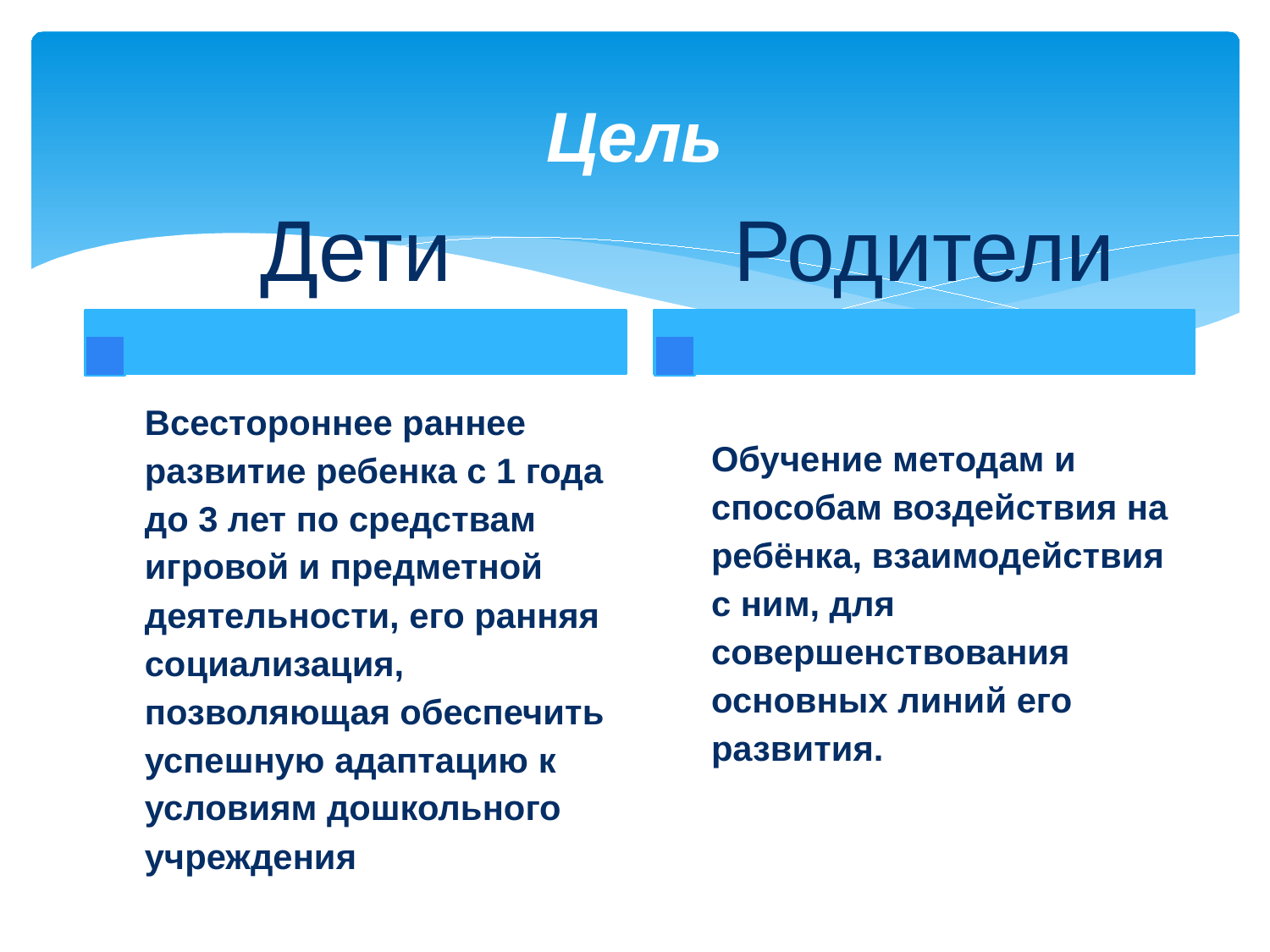

# Цель
Дети
Всестороннее раннее развитие ребенка с 1 года до 3 лет по средствам игровой и предметной деятельности, его ранняя социализация, позволяющая обеспечить успешную адаптацию к условиям дошкольного учреждения
Родители
Обучение методам и способам воздействия на ребёнка, взаимодействия  с ним, для  совершенствования  основных линий его развития.